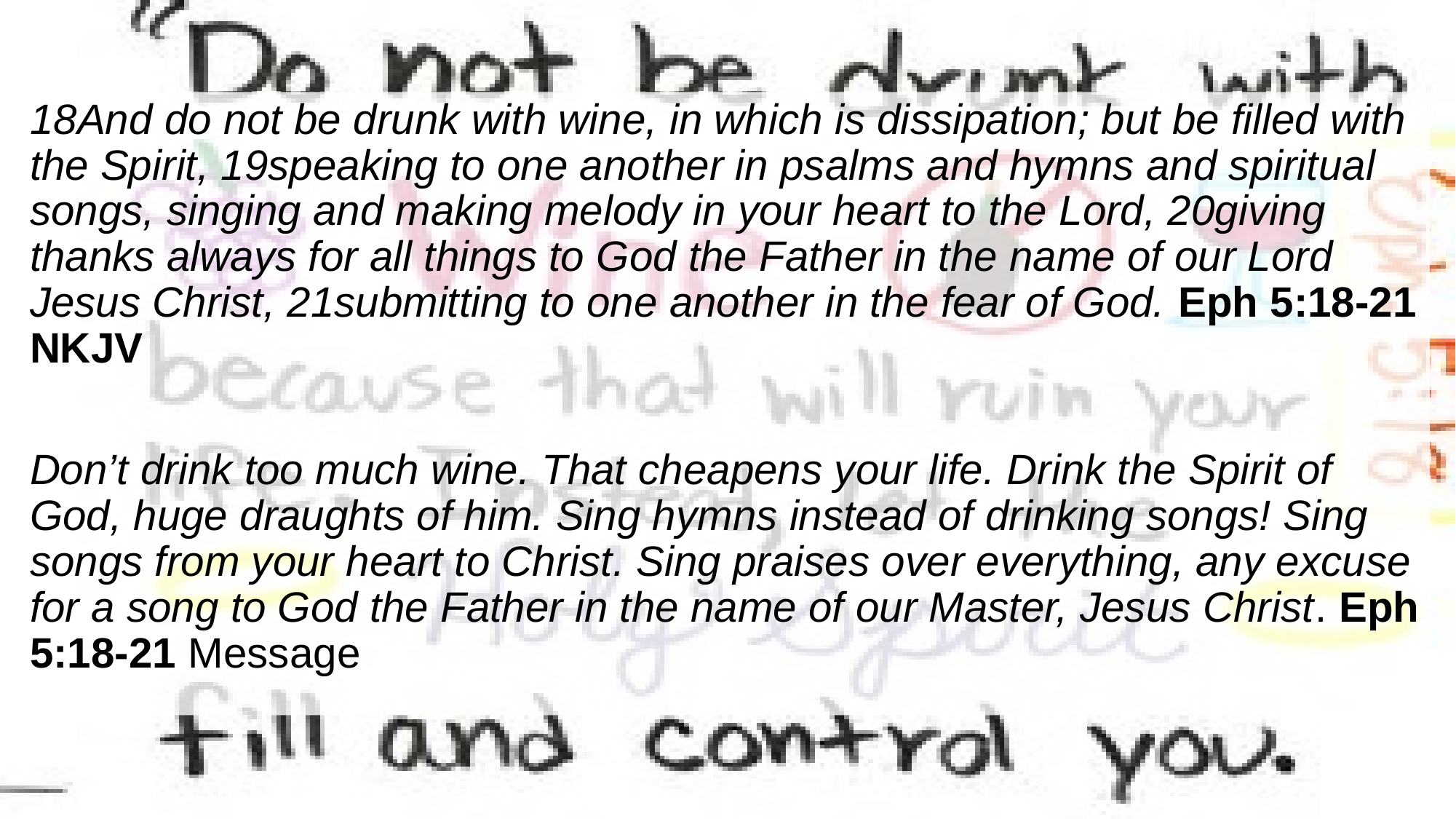

18And do not be drunk with wine, in which is dissipation; but be filled with the Spirit, 19speaking to one another in psalms and hymns and spiritual songs, singing and making melody in your heart to the Lord, 20giving thanks always for all things to God the Father in the name of our Lord Jesus Christ, 21submitting to one another in the fear of God. Eph 5:18-21 NKJV

Don’t drink too much wine. That cheapens your life. Drink the Spirit of God, huge draughts of him. Sing hymns instead of drinking songs! Sing songs from your heart to Christ. Sing praises over everything, any excuse for a song to God the Father in the name of our Master, Jesus Christ. Eph 5:18-21 Message